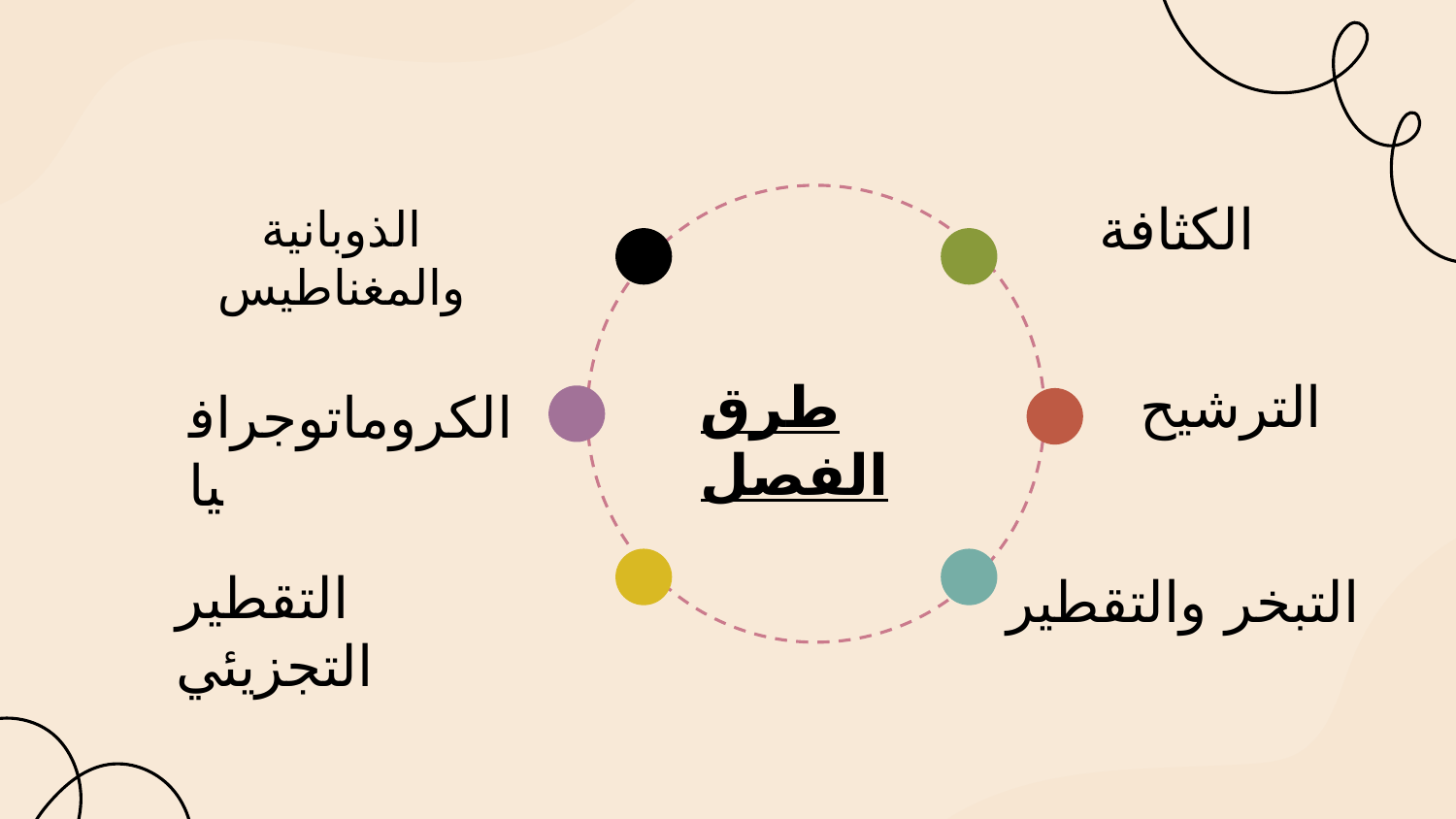

الكثافة
الذوبانية والمغناطيس

طرق الفصل
الترشيح
الكروماتوجرافيا

التقطير التجزيئي
التبخر والتقطير